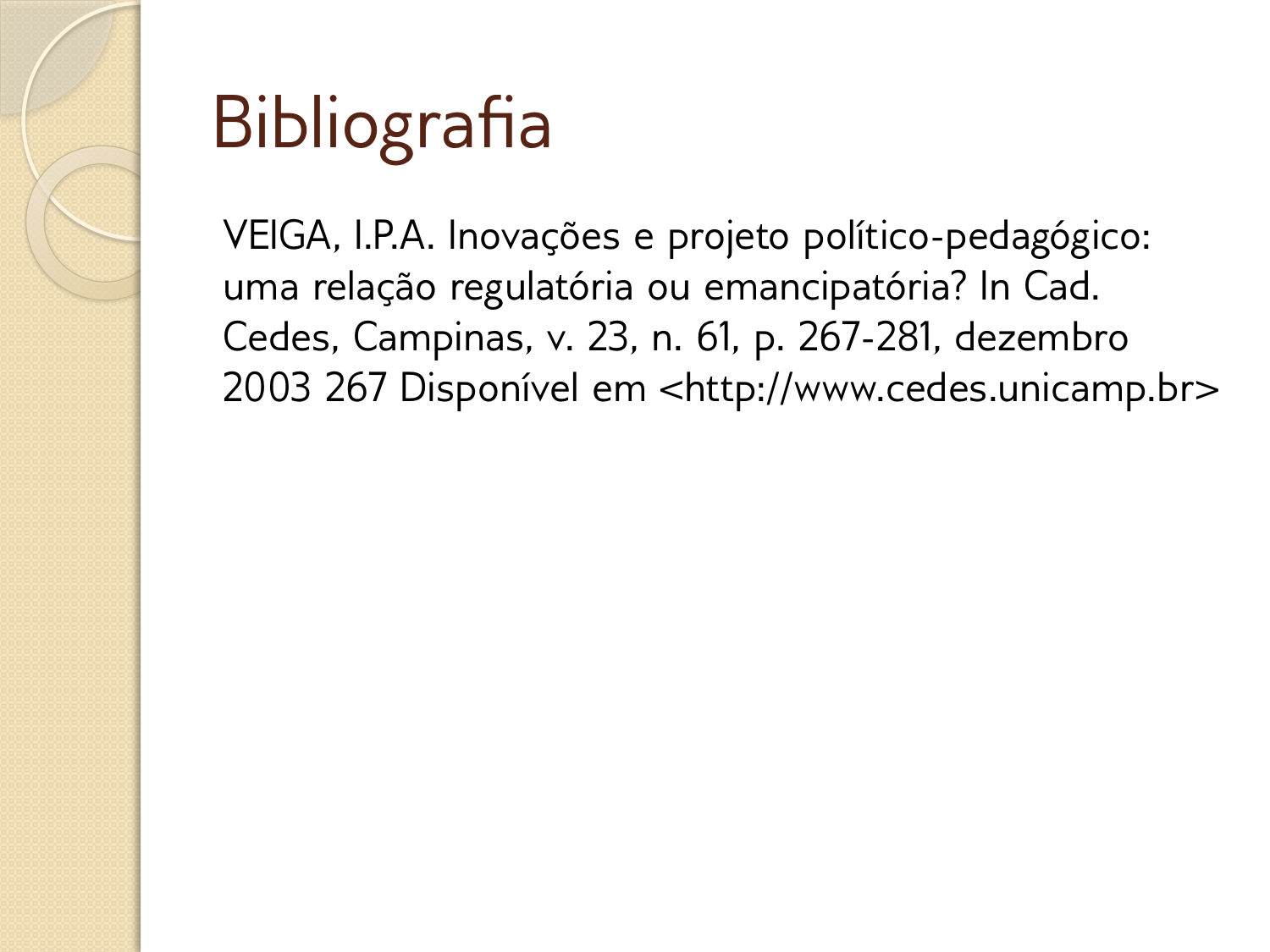

# Bibliografia
VEIGA, I.P.A. Inovações e projeto político-pedagógico: uma relação regulatória ou emancipatória? In Cad. Cedes, Campinas, v. 23, n. 61, p. 267-281, dezembro 2003 267 Disponível em <http://www.cedes.unicamp.br>